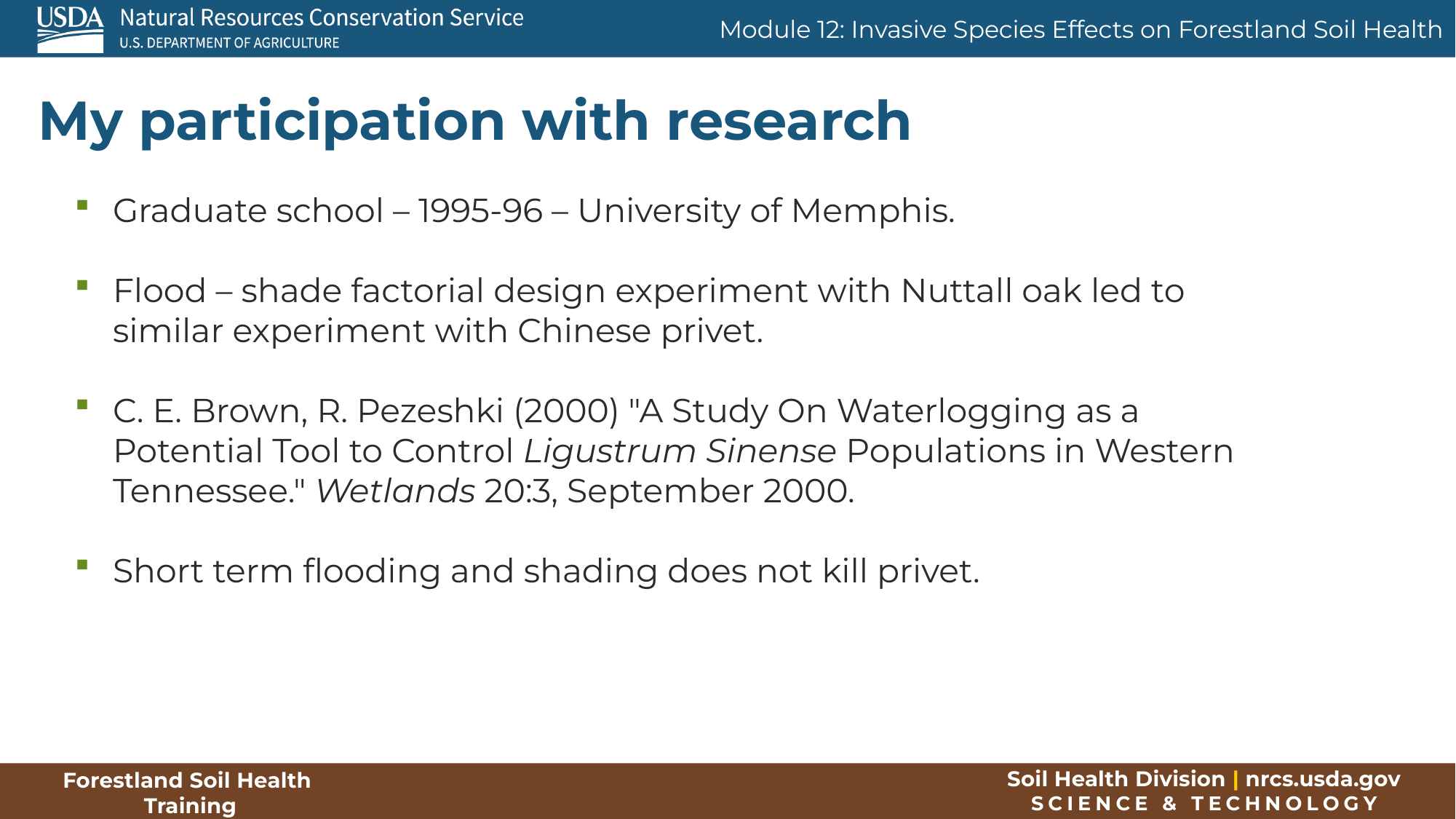

# My participation with research
Graduate school – 1995-96 – University of Memphis.

Flood – shade factorial design experiment with Nuttall oak led to similar experiment with Chinese privet.

C. E. Brown, R. Pezeshki (2000) "A Study On Waterlogging as a Potential Tool to Control Ligustrum Sinense Populations in Western Tennessee." Wetlands 20:3, September 2000.

Short term flooding and shading does not kill privet.